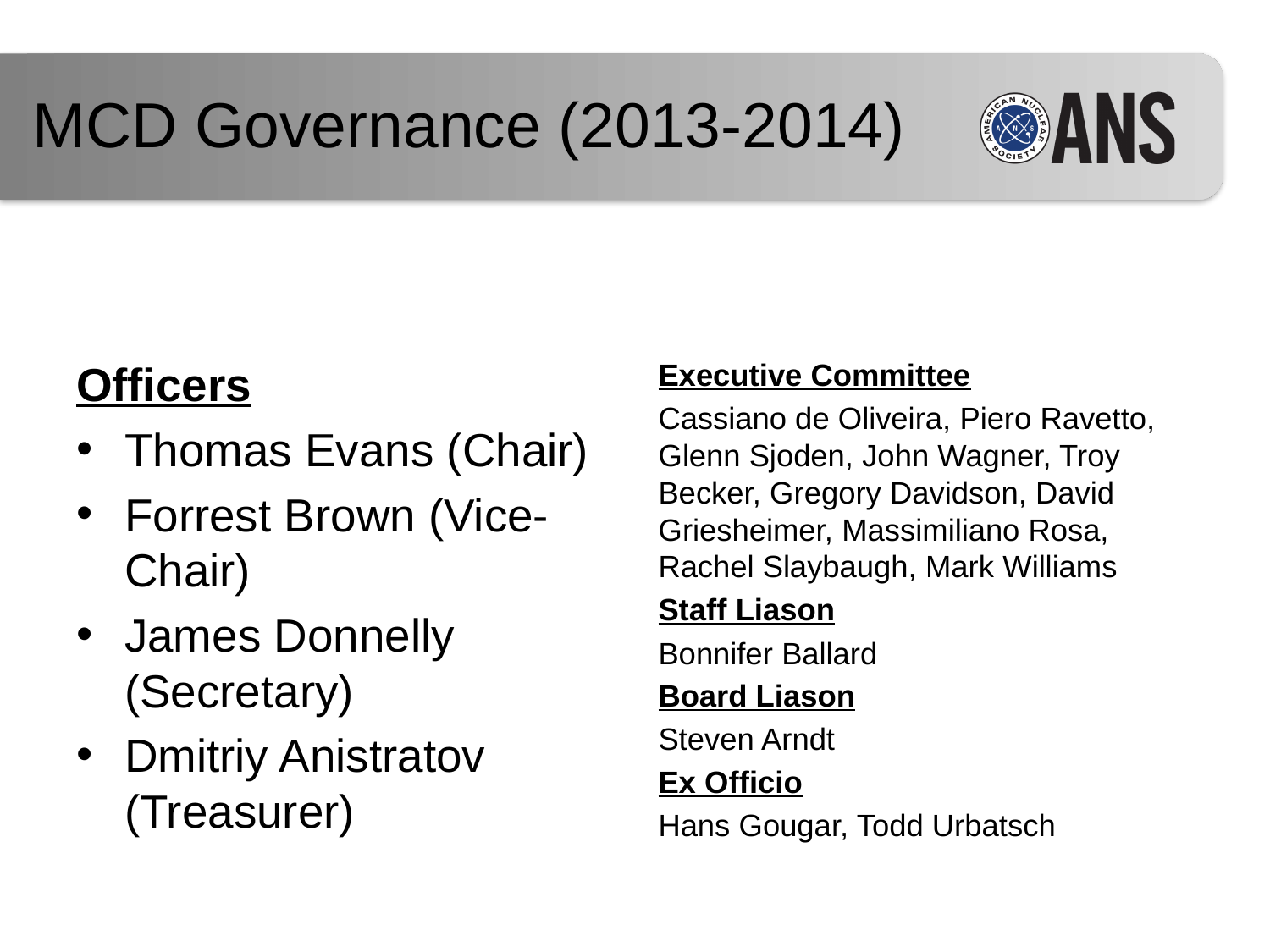

MCD Governance (2013-2014)
Officers
Thomas Evans (Chair)
Forrest Brown (Vice-Chair)
James Donnelly (Secretary)
Dmitriy Anistratov (Treasurer)

Executive Committee
Cassiano de Oliveira, Piero Ravetto, Glenn Sjoden, John Wagner, Troy Becker, Gregory Davidson, David Griesheimer, Massimiliano Rosa, Rachel Slaybaugh, Mark Williams
Staff Liason
Bonnifer Ballard
Board Liason
Steven Arndt
Ex Officio
Hans Gougar, Todd Urbatsch